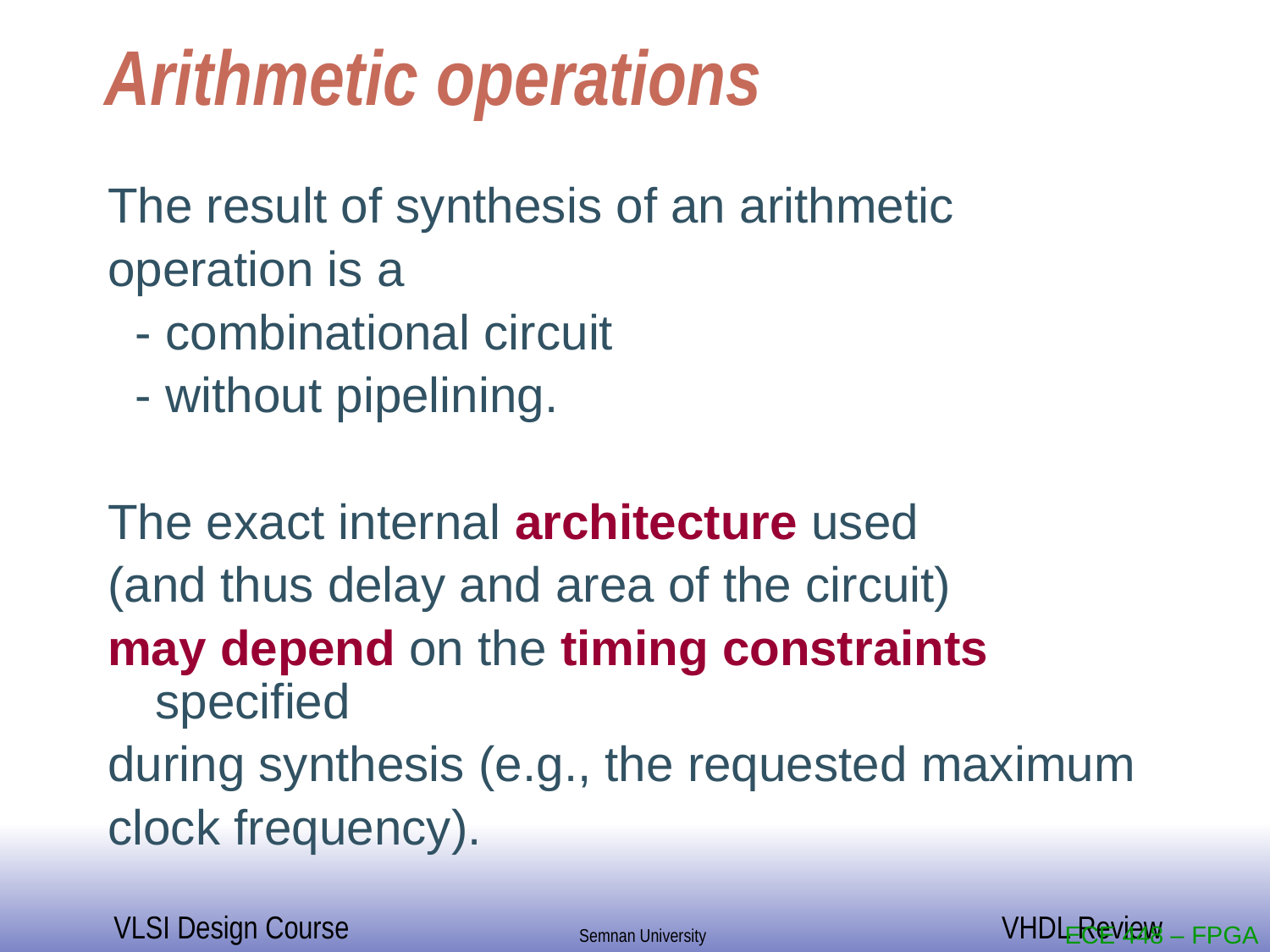

# Arithmetic operations
The result of synthesis of an arithmetic
operation is a
  - combinational circuit
  - without pipelining.

The exact internal architecture used
(and thus delay and area of the circuit)
may depend on the timing constraints specified
during synthesis (e.g., the requested maximum
clock frequency).
ECE 448 – FPGA and ASIC Design with VHDL